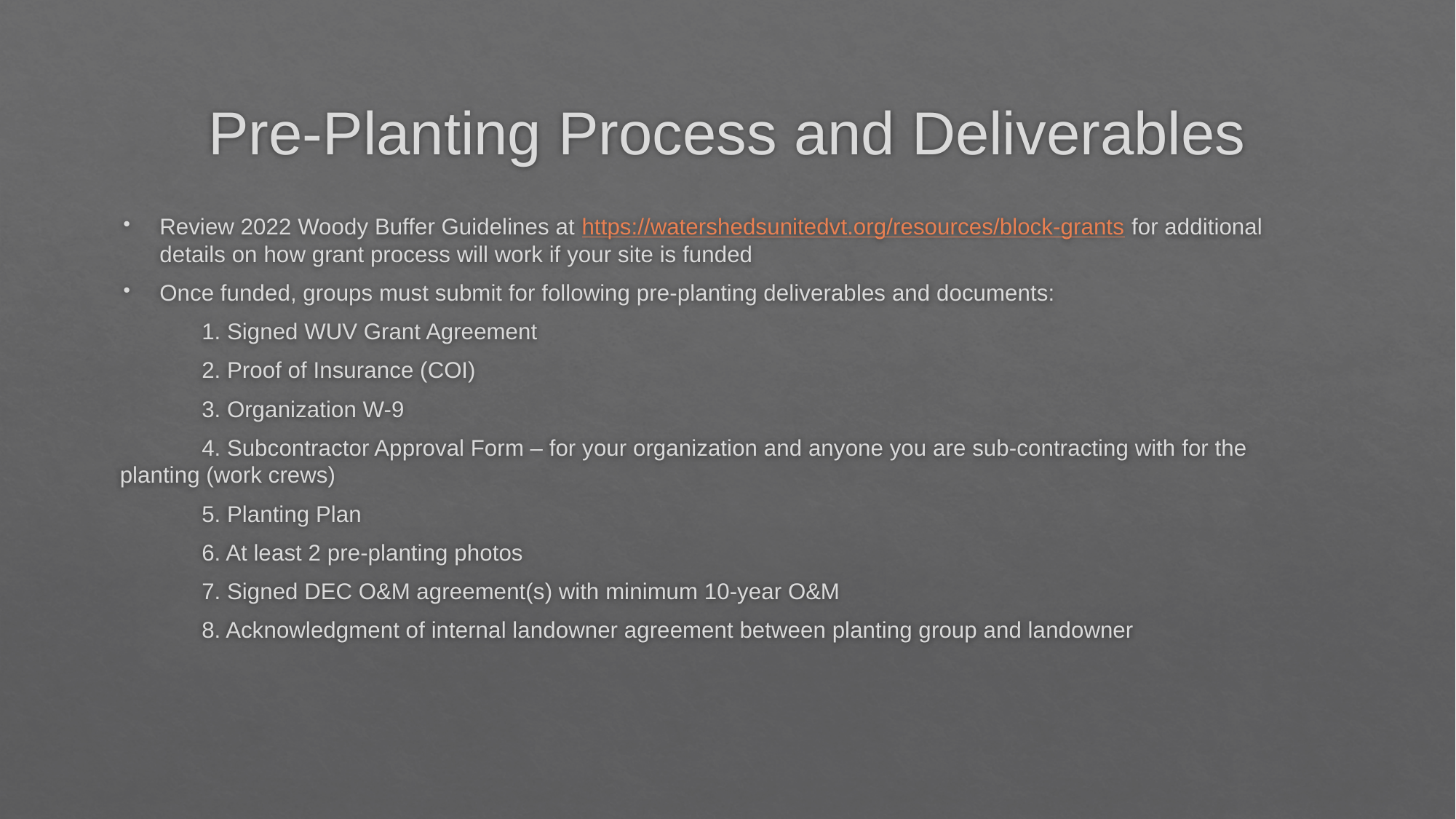

# Pre-Planting Process and Deliverables
Review 2022 Woody Buffer Guidelines at https://watershedsunitedvt.org/resources/block-grants for additional details on how grant process will work if your site is funded
Once funded, groups must submit for following pre-planting deliverables and documents:
	1. Signed WUV Grant Agreement
	2. Proof of Insurance (COI)
	3. Organization W-9
	4. Subcontractor Approval Form – for your organization and anyone you are sub-contracting with for the 	planting (work crews)
	5. Planting Plan
	6. At least 2 pre-planting photos
	7. Signed DEC O&M agreement(s) with minimum 10-year O&M
	8. Acknowledgment of internal landowner agreement between planting group and landowner